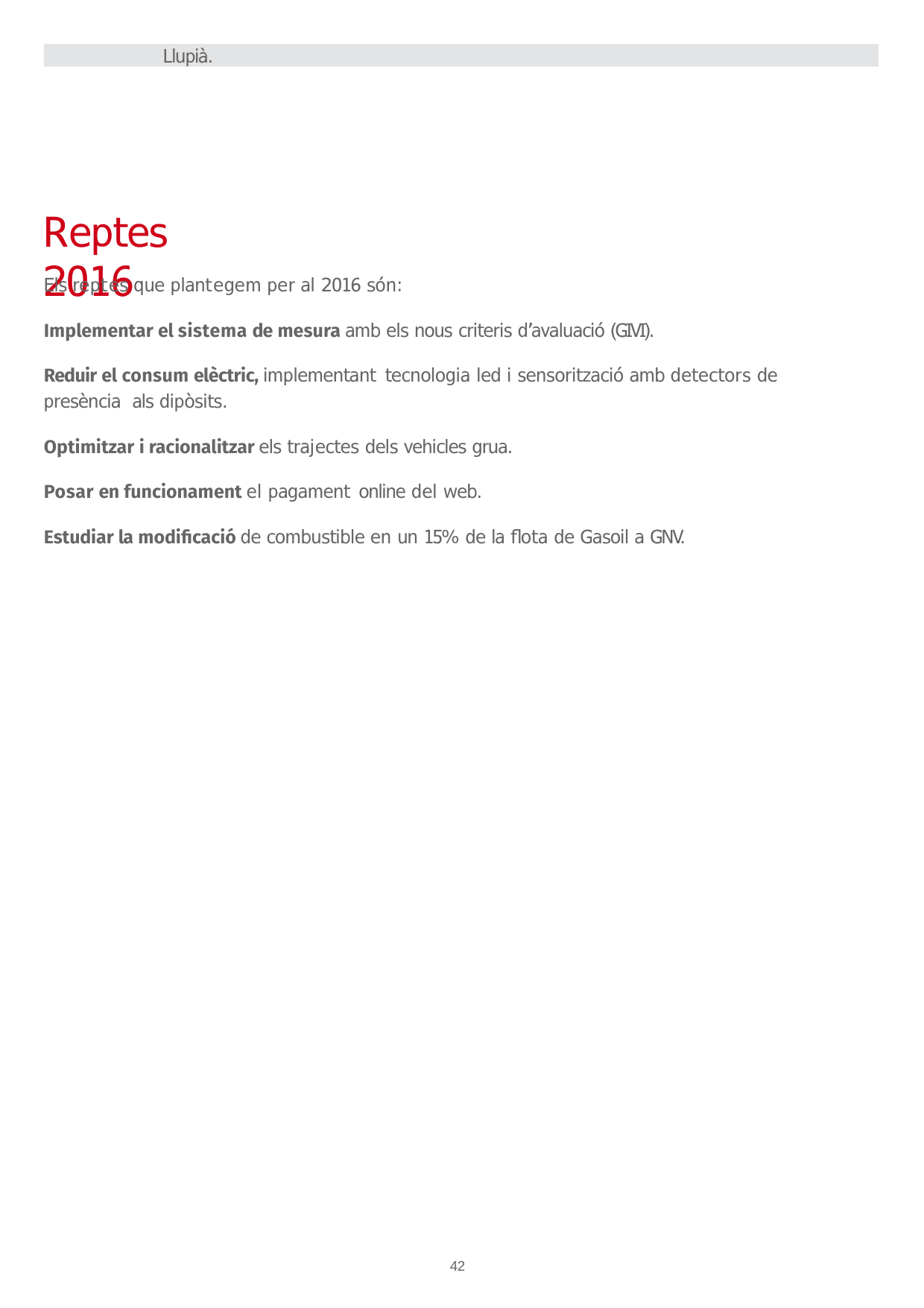

Llupià.
# Reptes 2016
Els reptes que plantegem per al 2016 són:

Implementar el sistema de mesura amb els nous criteris d’avaluació (GIVI).

Reduir el consum elèctric, implementant tecnologia led i sensorització amb detectors de presència  als dipòsits.

Optimitzar i racionalitzar els trajectes dels vehicles grua.

Posar en funcionament el pagament online del web.

Estudiar la modificació de combustible en un 15% de la flota de Gasoil a GNV.
42